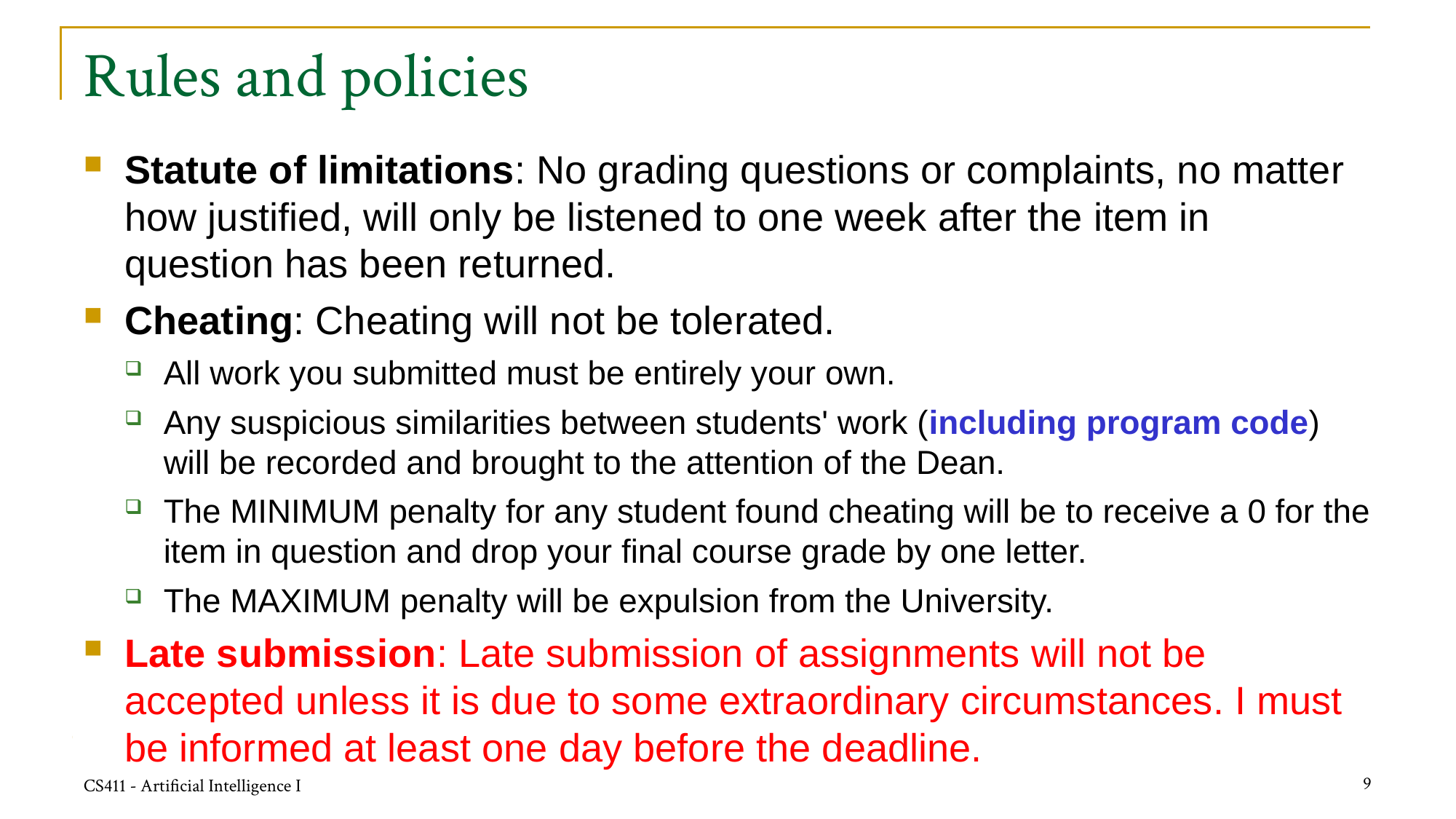

# Rules and policies
Statute of limitations: No grading questions or complaints, no matter how justified, will only be listened to one week after the item in question has been returned.
Cheating: Cheating will not be tolerated.
All work you submitted must be entirely your own.
Any suspicious similarities between students' work (including program code) will be recorded and brought to the attention of the Dean.
The MINIMUM penalty for any student found cheating will be to receive a 0 for the item in question and drop your final course grade by one letter.
The MAXIMUM penalty will be expulsion from the University.
Late submission: Late submission of assignments will not be accepted unless it is due to some extraordinary circumstances. I must be informed at least one day before the deadline.

9
CS411 - Artificial Intelligence I